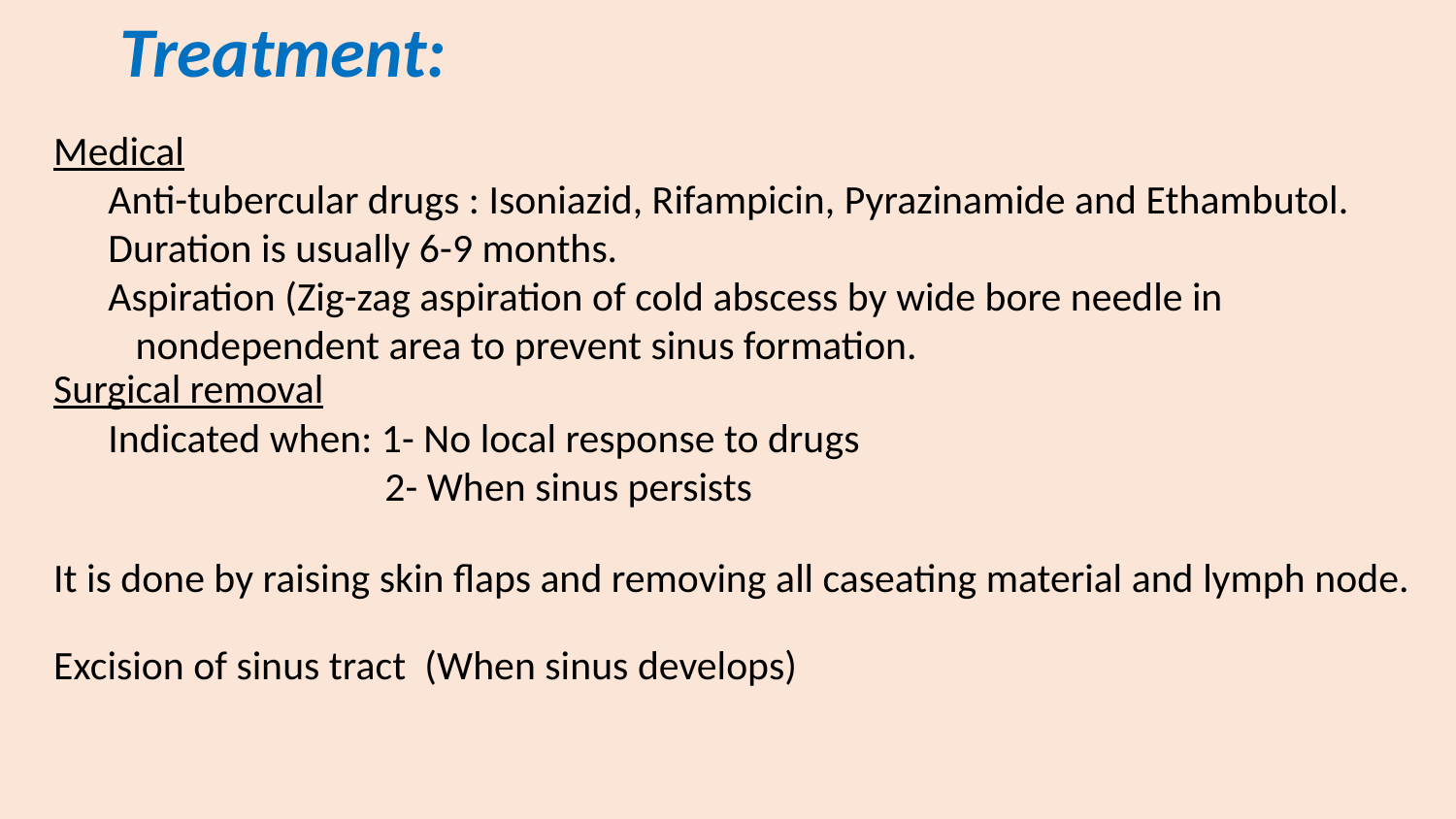

# Treatment:
Medical
Anti-tubercular drugs : Isoniazid, Rifampicin, Pyrazinamide and Ethambutol.
Duration is usually 6-9 months.
Aspiration (Zig-zag aspiration of cold abscess by wide bore needle in nondependent area to prevent sinus formation.
Surgical removal
Indicated when: 1- No local response to drugs
                              2- When sinus persists

It is done by raising skin flaps and removing all caseating material and lymph node.

Excision of sinus tract  (When sinus develops)